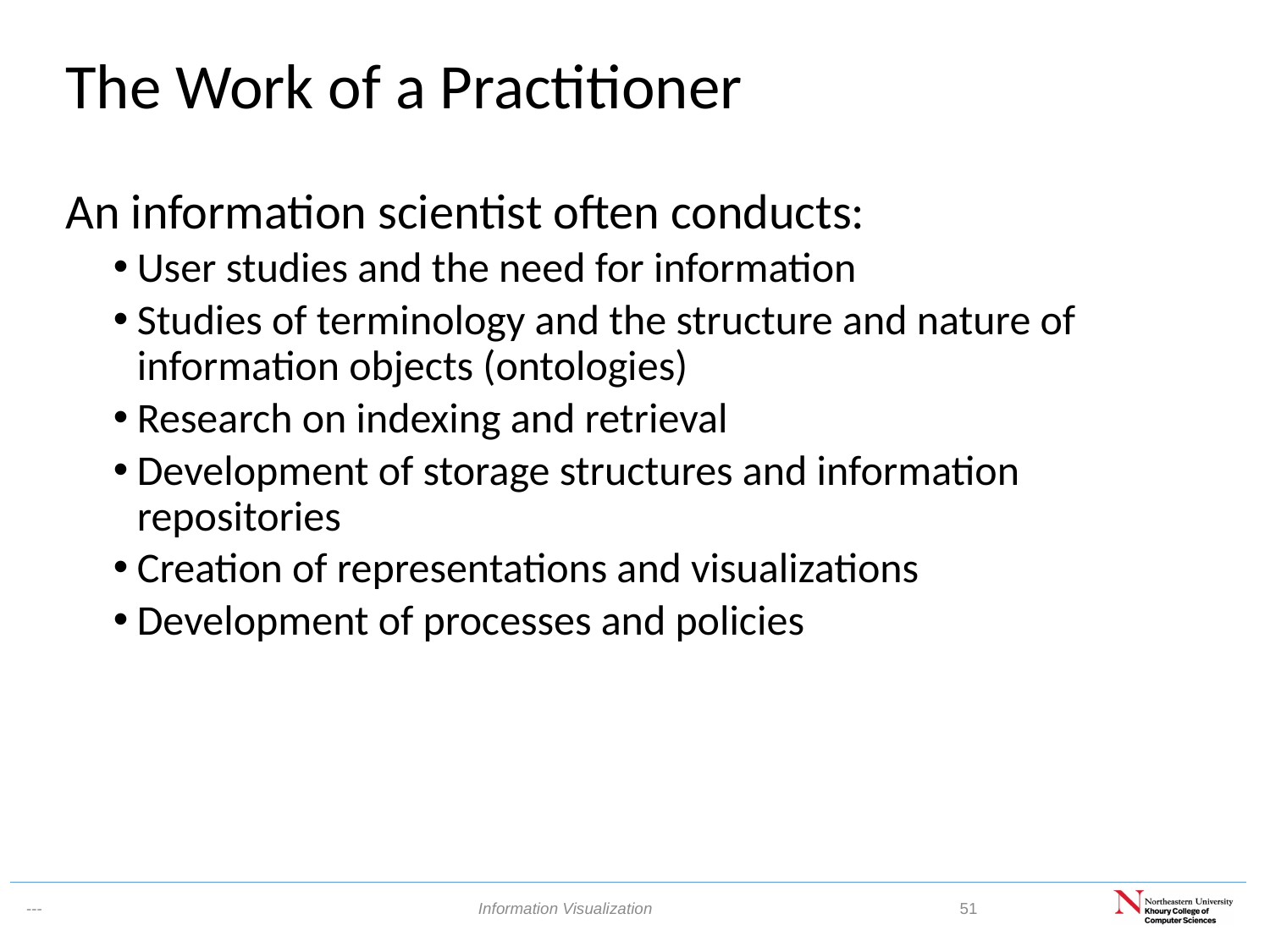

# The Work of a Practitioner
An information scientist often conducts:
User studies and the need for information
Studies of terminology and the structure and nature of information objects (ontologies)
Research on indexing and retrieval
Development of storage structures and information repositories
Creation of representations and visualizations
Development of processes and policies
Information Visualization
51
---